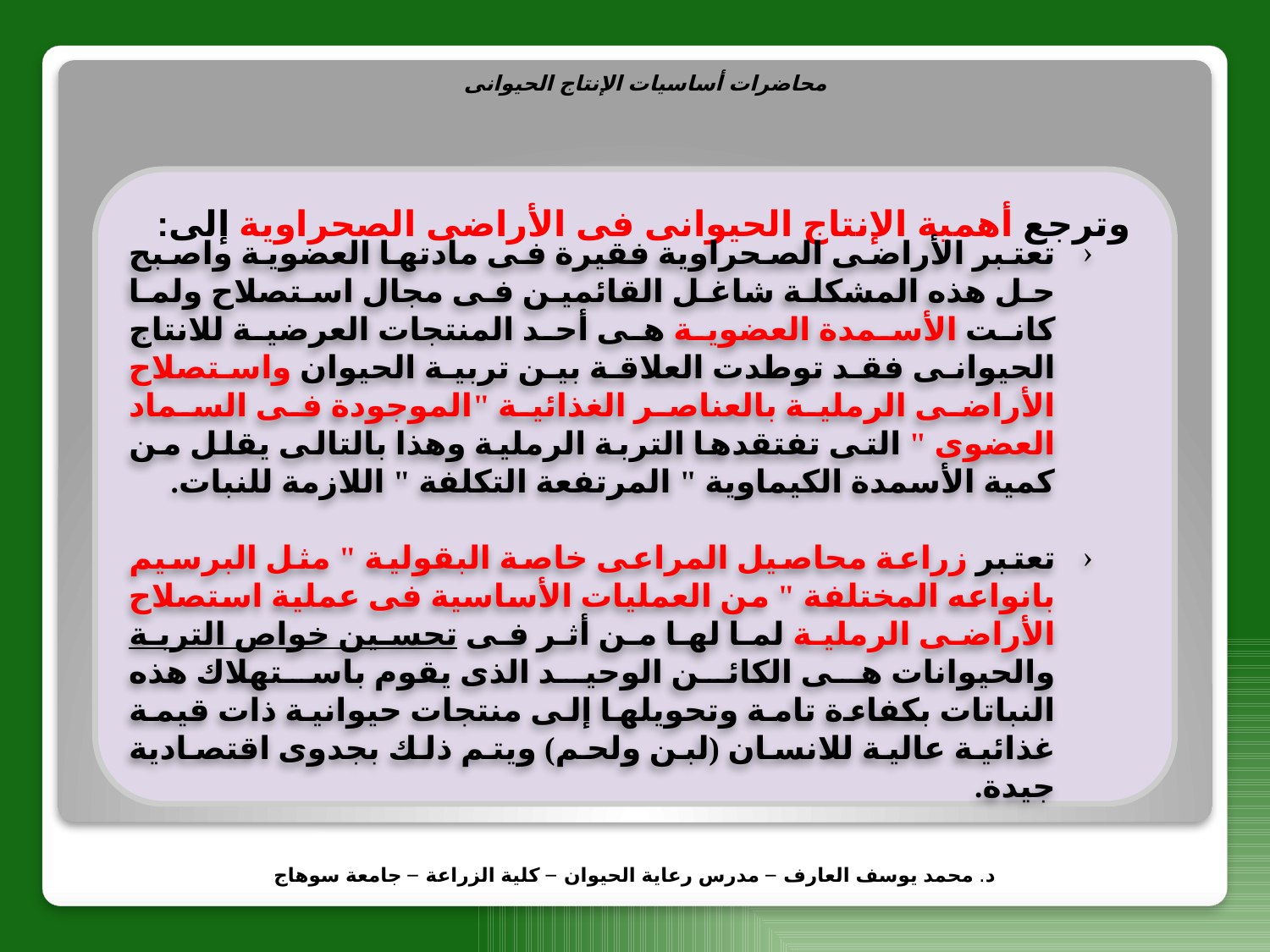

محاضرات أساسيات الإنتاج الحيوانى
وترجع أهمية الإنتاج الحيوانى فى الأراضى الصحراوية إلى:

تعتبر الأراضى الصحراوية فقيرة فى مادتها العضوية واصبح حل هذه المشكلة شاغل القائمين فى مجال استصلاح ولما كانت الأسمدة العضوية هى أحد المنتجات العرضية للانتاج الحيوانى فقد توطدت العلاقة بين تربية الحيوان واستصلاح الأراضى الرملية بالعناصر الغذائية "الموجودة فى السماد العضوى " التى تفتقدها التربة الرملية وهذا بالتالى يقلل من كمية الأسمدة الكيماوية " المرتفعة التكلفة " اللازمة للنبات.

تعتبر زراعة محاصيل المراعى خاصة البقولية " مثل البرسيم بانواعه المختلفة " من العمليات الأساسية فى عملية استصلاح الأراضى الرملية لما لها من أثر فى تحسين خواص التربة والحيوانات هى الكائن الوحيد الذى يقوم باستهلاك هذه النباتات بكفاءة تامة وتحويلها إلى منتجات حيوانية ذات قيمة غذائية عالية للانسان (لبن ولحم) ويتم ذلك بجدوى اقتصادية جيدة.
د. محمد يوسف العارف – مدرس رعاية الحيوان – كلية الزراعة – جامعة سوهاج